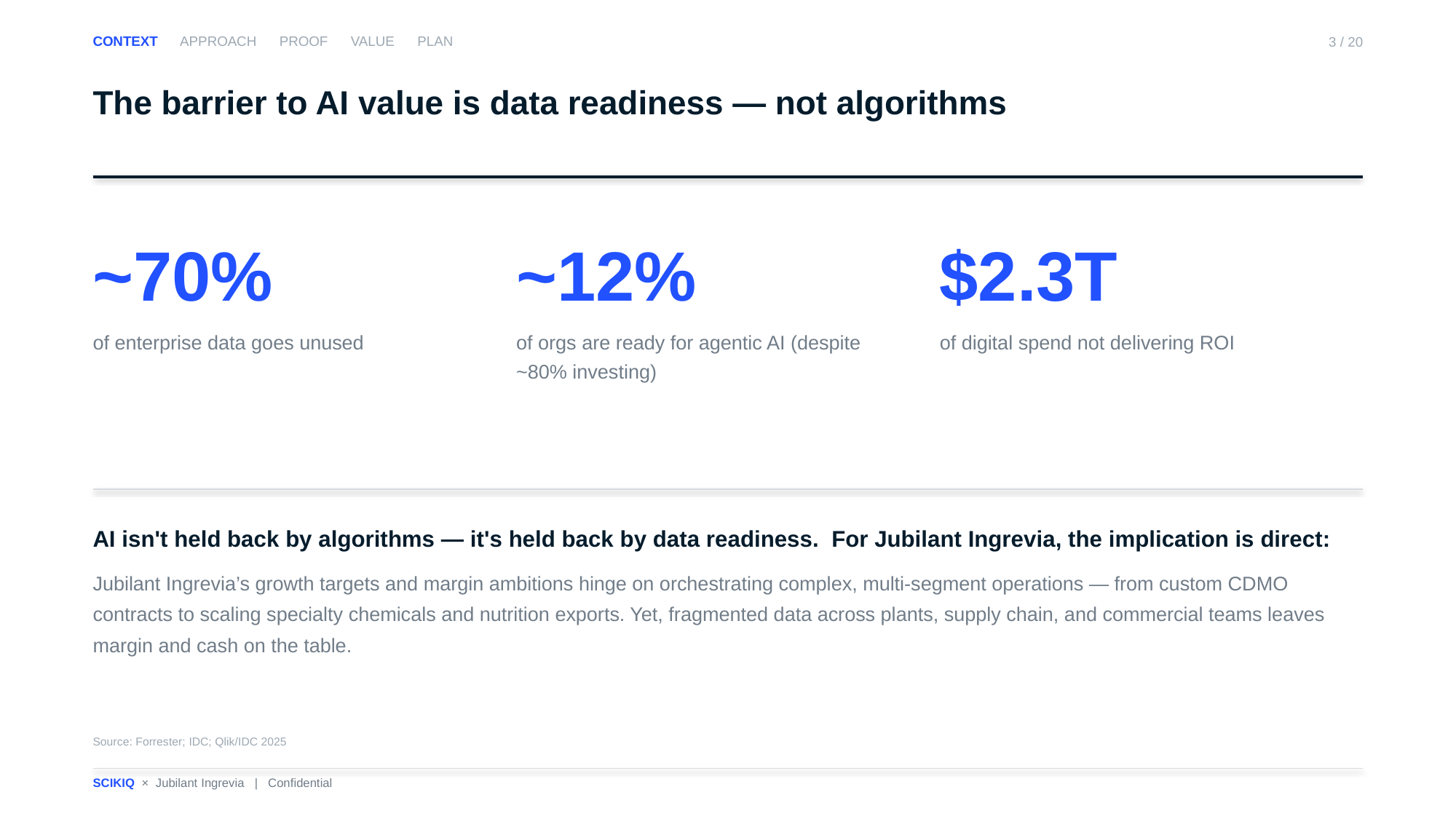

CONTEXT      APPROACH      PROOF      VALUE      PLAN
3 / 20
The barrier to AI value is data readiness — not algorithms
~70%
of enterprise data goes unused
~12%
of orgs are ready for agentic AI (despite ~80% investing)
$2.3T
of digital spend not delivering ROI
AI isn't held back by algorithms — it's held back by data readiness.  For Jubilant Ingrevia, the implication is direct:
Jubilant Ingrevia’s growth targets and margin ambitions hinge on orchestrating complex, multi-segment operations — from custom CDMO contracts to scaling specialty chemicals and nutrition exports. Yet, fragmented data across plants, supply chain, and commercial teams leaves margin and cash on the table.
Source: Forrester; IDC; Qlik/IDC 2025
SCIKIQ  ×  Jubilant Ingrevia   |   Confidential